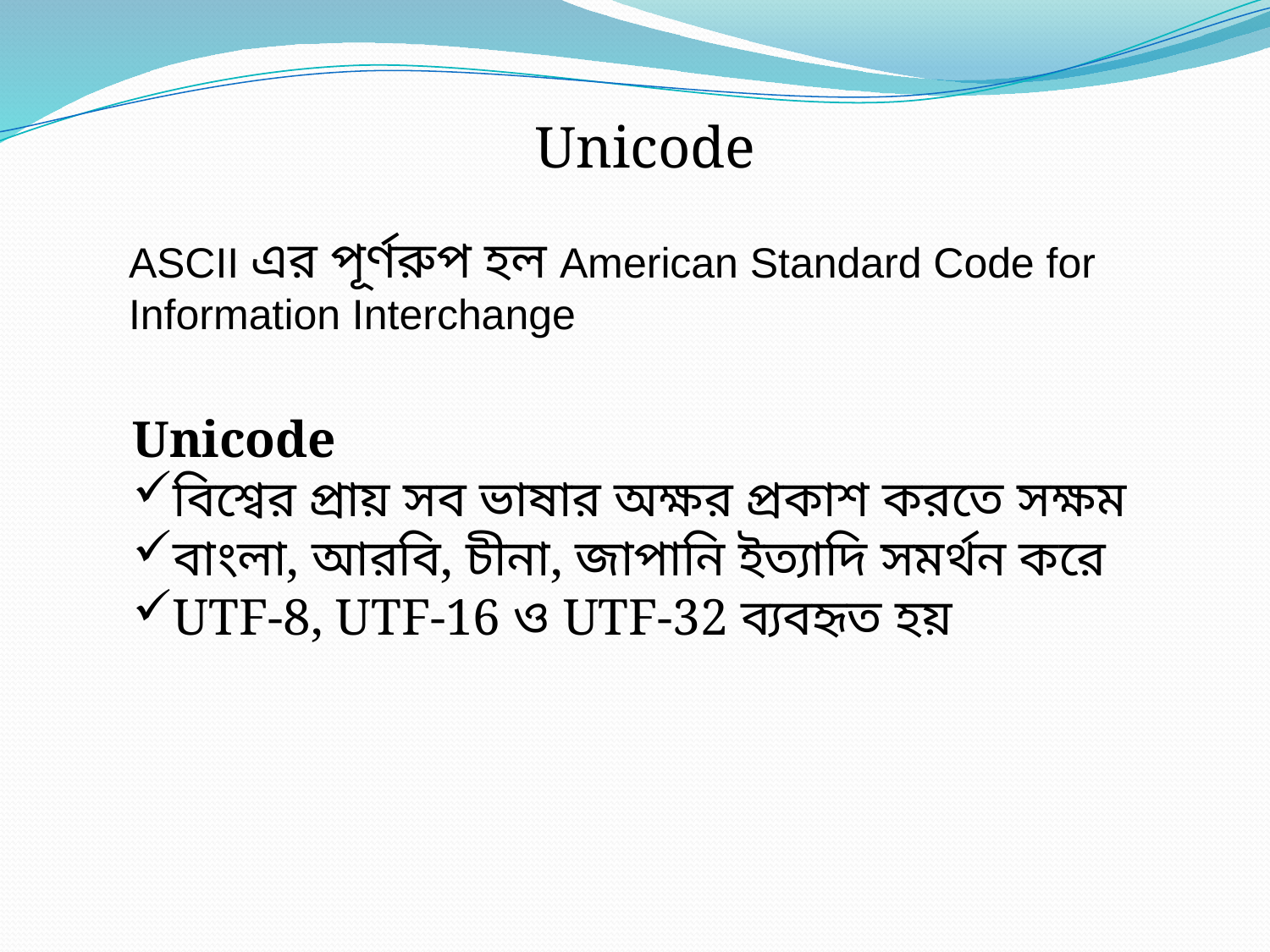

Unicode
ASCII এর পূর্ণরুপ হল American Standard Code for Information Interchange
Unicode
বিশ্বের প্রায় সব ভাষার অক্ষর প্রকাশ করতে সক্ষম
বাংলা, আরবি, চীনা, জাপানি ইত্যাদি সমর্থন করে
UTF-8, UTF-16 ও UTF-32 ব্যবহৃত হয়